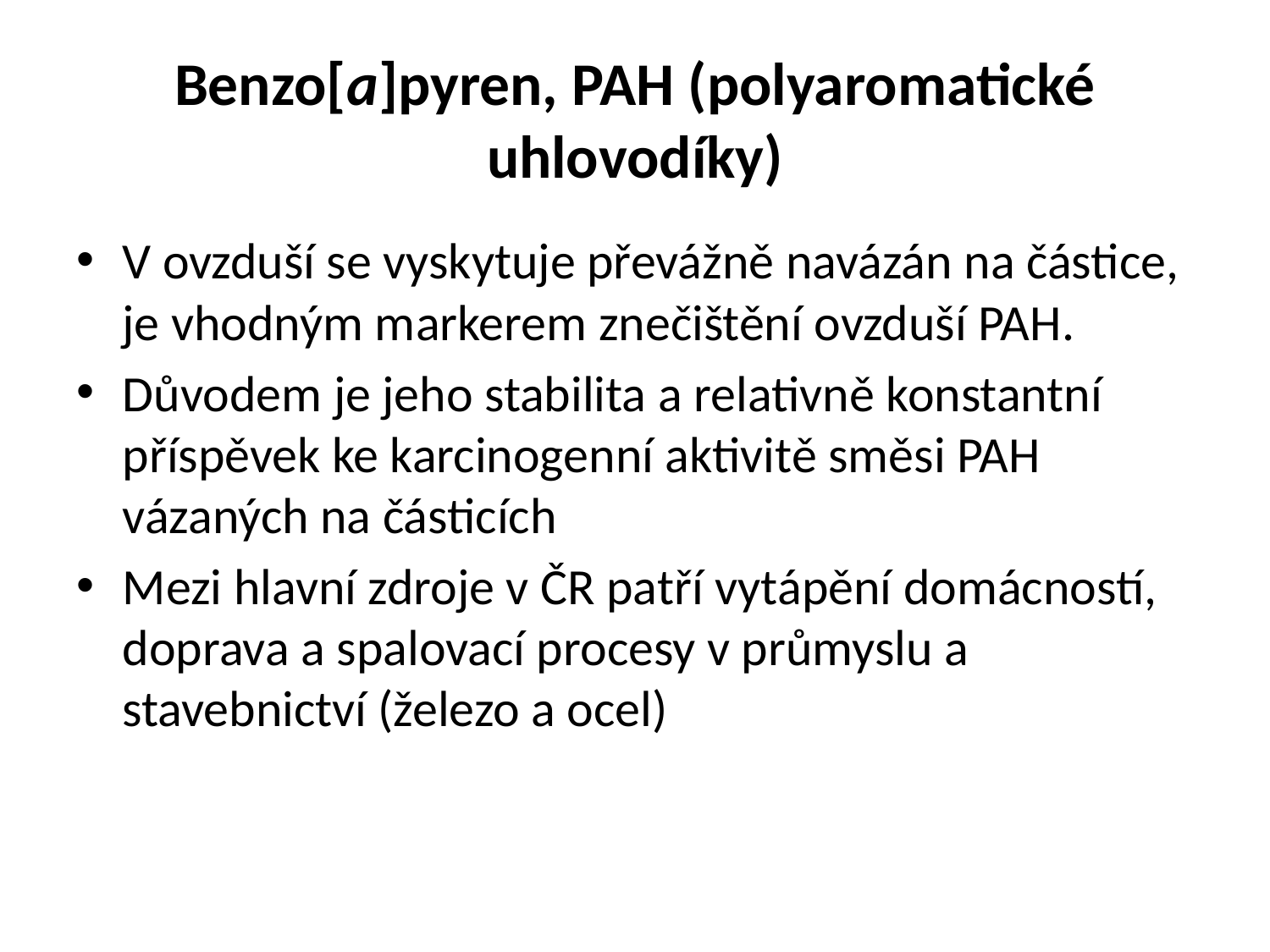

# Benzo[a]pyren, PAH (polyaromatické uhlovodíky)
V ovzduší se vyskytuje převážně navázán na částice, je vhodným markerem znečištění ovzduší PAH.
Důvodem je jeho stabilita a relativně konstantní příspěvek ke karcinogenní aktivitě směsi PAH vázaných na částicích
Mezi hlavní zdroje v ČR patří vytápění domácností, doprava a spalovací procesy v průmyslu a stavebnictví (železo a ocel)